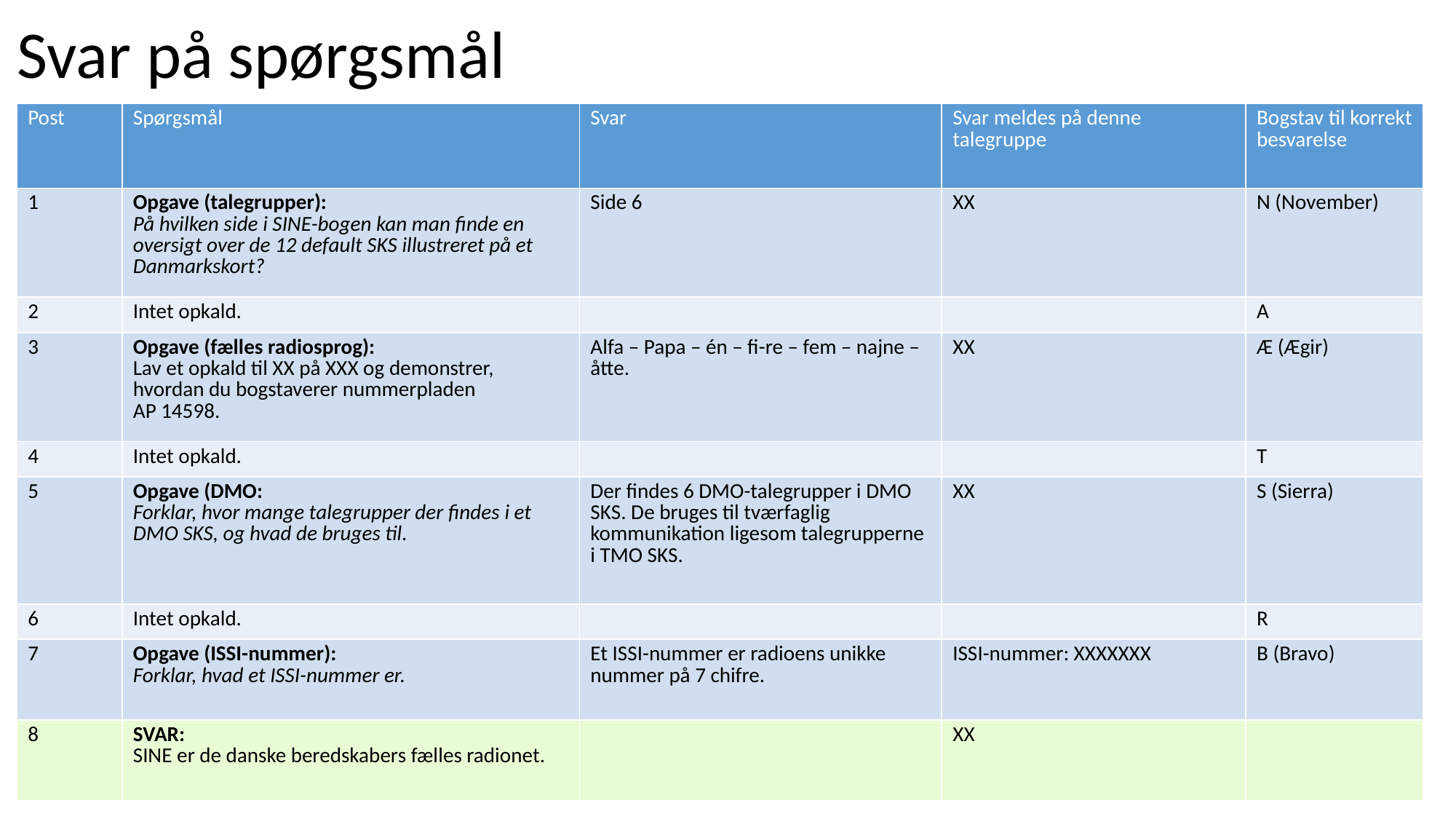

Svar på spørgsmål
| Post | Spørgsmål | Svar | Svar meldes på denne talegruppe | Bogstav til korrekt besvarelse |
| --- | --- | --- | --- | --- |
| 1 | Opgave (talegrupper): På hvilken side i SINE-bogen kan man finde en oversigt over de 12 default SKS illustreret på et Danmarkskort? | Side 6 | XX | N (November) |
| 2 | Intet opkald. |  |  | A |
| 3 | Opgave (fælles radiosprog): Lav et opkald til XX på XXX og demonstrer, hvordan du bogstaverer nummerpladen AP 14598. | Alfa – Papa – én – fi-re – fem – najne – åtte. | XX | Æ (Ægir) |
| 4 | Intet opkald. |  |  | T |
| 5 | Opgave (DMO: Forklar, hvor mange talegrupper der findes i et DMO SKS, og hvad de bruges til. | Der findes 6 DMO-talegrupper i DMO SKS. De bruges til tværfaglig kommunikation ligesom talegrupperne i TMO SKS. | XX | S (Sierra) |
| 6 | Intet opkald. |  |  | R |
| 7 | Opgave (ISSI-nummer): Forklar, hvad et ISSI-nummer er. | Et ISSI-nummer er radioens unikke nummer på 7 chifre. | ISSI-nummer: XXXXXXX | B (Bravo) |
| 8 | SVAR: SINE er de danske beredskabers fælles radionet. |  | XX |  |
25. juni 2024